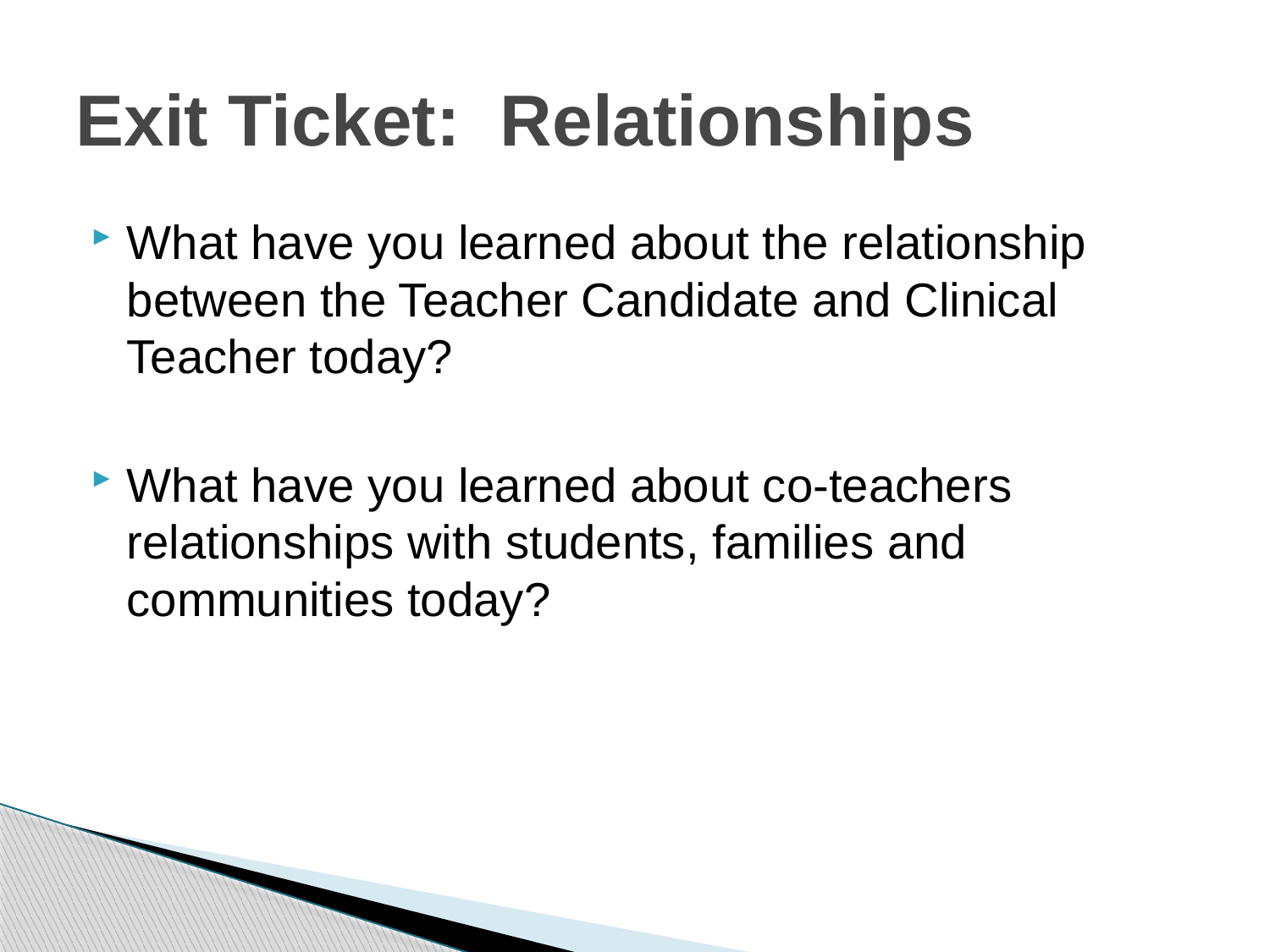

# Exit Ticket:  Relationships
What have you learned about the relationship between the Teacher Candidate and Clinical Teacher today?

What have you learned about co-teachers relationships with students, families and communities today?